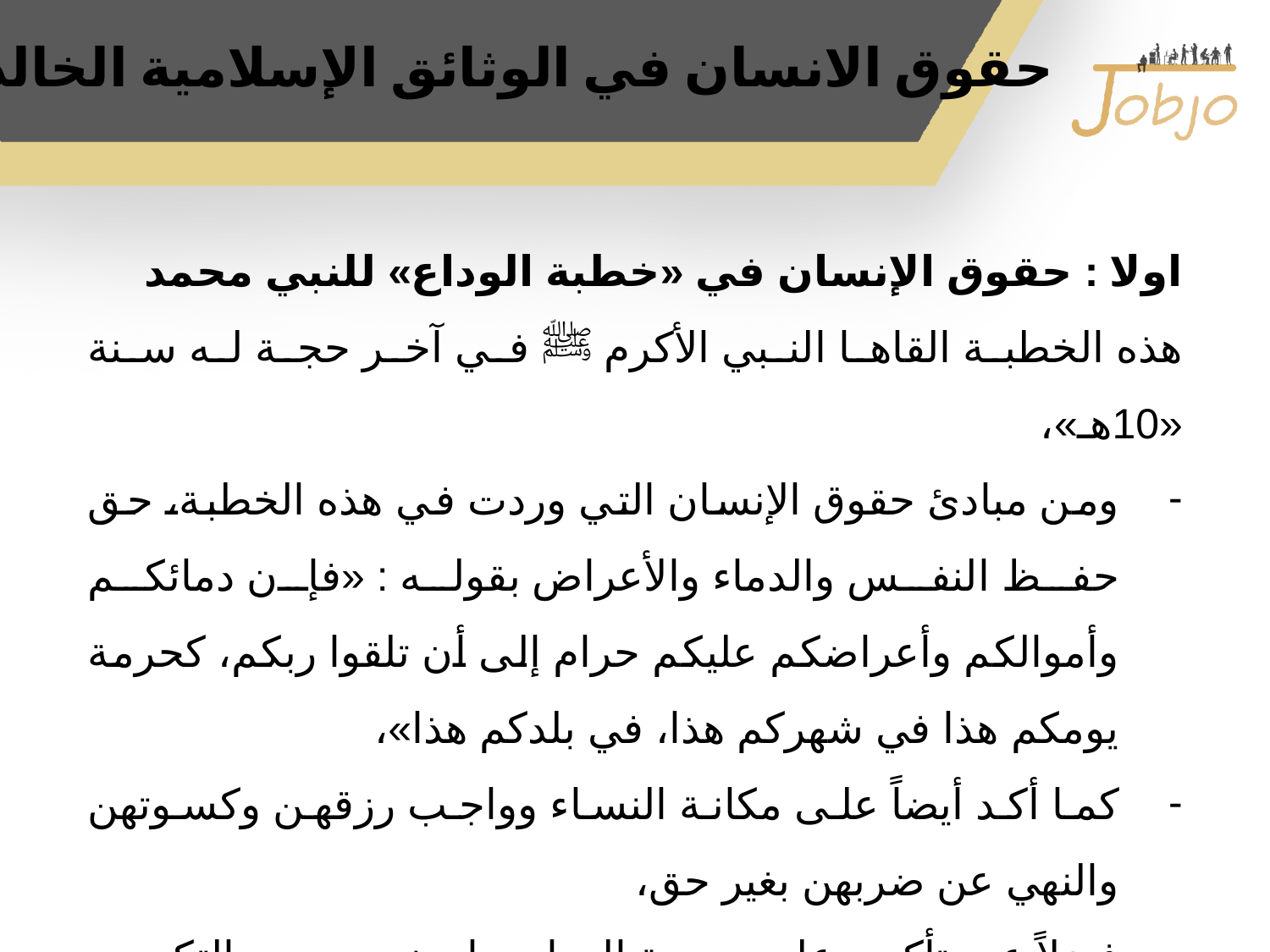

# حقوق الانسان في الوثائق الإسلامية الخالدة

اولا : حقوق الإنسان في «خطبة الوداع» للنبي محمد
هذه الخطبة القاها النبي الأكرم ﷺ في آخر حجة له سنة «10هـ»،
ومن مبادئ حقوق الإنسان التي وردت في هذه الخطبة، حق حفظ النفس والدماء والأعراض بقوله : «فإن دمائكم وأموالكم وأعراضكم عليكم حرام إلى أن تلقوا ربكم، كحرمة يومكم هذا في شهركم هذا، في بلدكم هذا»،
كما أكد أيضاً على مكانة النساء وواجب رزقهن وكسوتهن والنهي عن ضربهن بغير حق،
فضلاً عن تأكيده على حرمة الربا مما يعني وجوب التكسب من الحلال، وتأكيده على الحق في المساواة وان لا فضل لعربي على أعجمي إلا بالتقوى